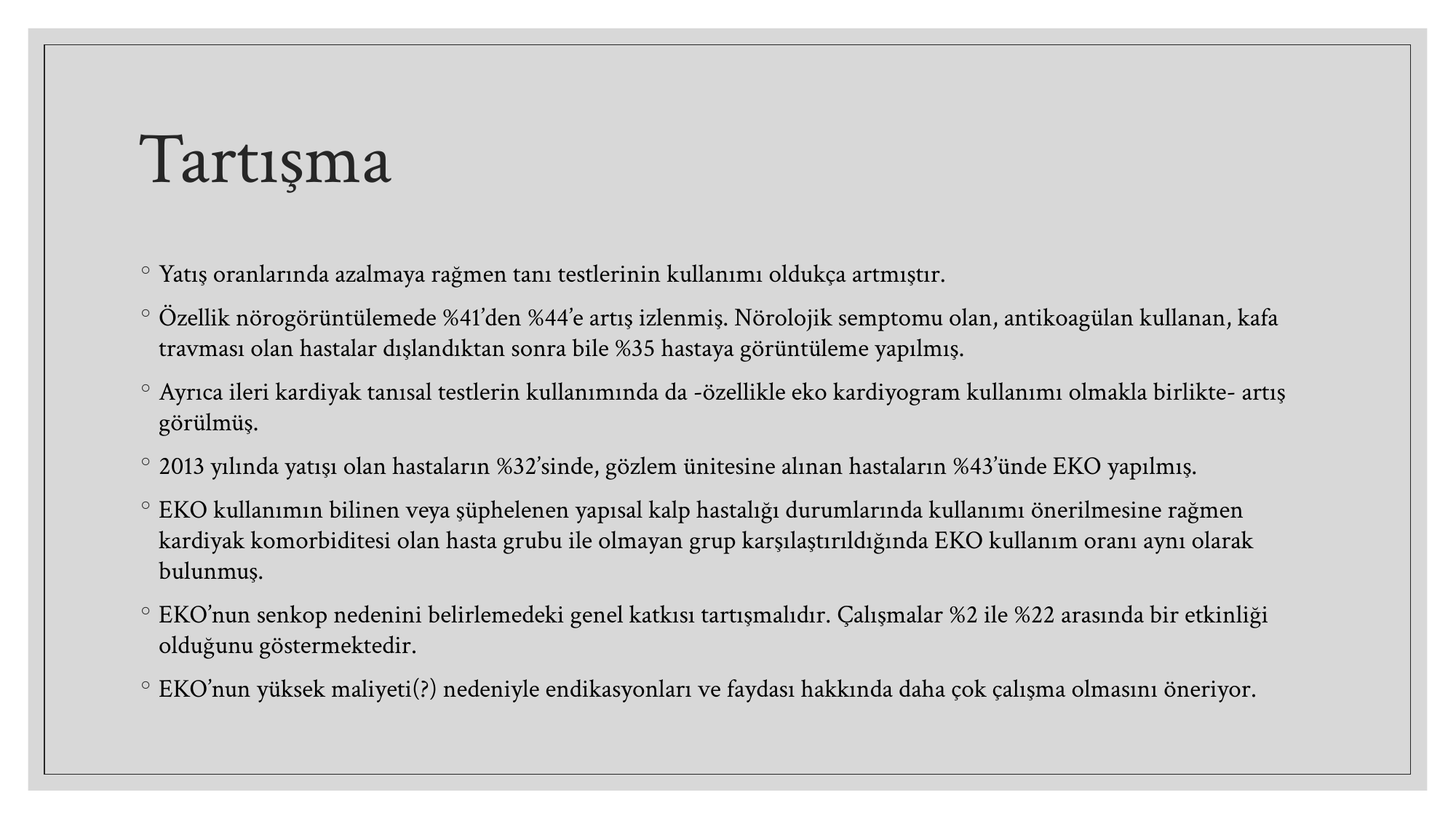

# Tartışma
Yatış oranlarında azalmaya rağmen tanı testlerinin kullanımı oldukça artmıştır.
Özellik nörogörüntülemede %41’den %44’e artış izlenmiş. Nörolojik semptomu olan, antikoagülan kullanan, kafa travması olan hastalar dışlandıktan sonra bile %35 hastaya görüntüleme yapılmış.
Ayrıca ileri kardiyak tanısal testlerin kullanımında da -özellikle eko kardiyogram kullanımı olmakla birlikte- artış görülmüş.
2013 yılında yatışı olan hastaların %32’sinde, gözlem ünitesine alınan hastaların %43’ünde EKO yapılmış.
EKO kullanımın bilinen veya şüphelenen yapısal kalp hastalığı durumlarında kullanımı önerilmesine rağmen kardiyak komorbiditesi olan hasta grubu ile olmayan grup karşılaştırıldığında EKO kullanım oranı aynı olarak bulunmuş.
EKO’nun senkop nedenini belirlemedeki genel katkısı tartışmalıdır. Çalışmalar %2 ile %22 arasında bir etkinliği olduğunu göstermektedir.
EKO’nun yüksek maliyeti(?) nedeniyle endikasyonları ve faydası hakkında daha çok çalışma olmasını öneriyor.